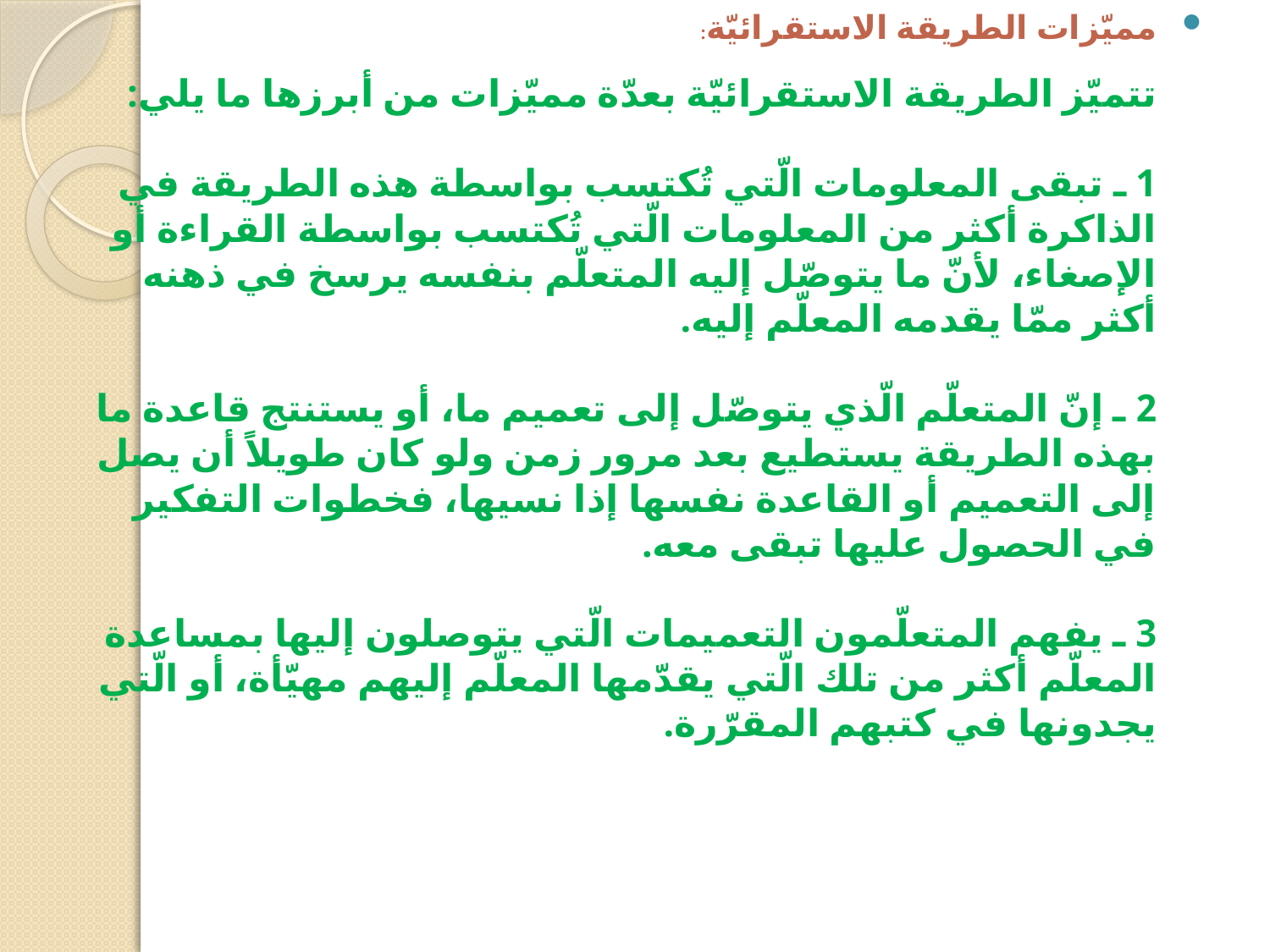

مميّزات الطريقة الاستقرائيّة:
تتميّز الطريقة الاستقرائيّة بعدّة مميّزات من أبرزها ما يلي:
1 ـ تبقى المعلومات الّتي تُكتسب بواسطة هذه الطريقة في الذاكرة أكثر من المعلومات الّتي تُكتسب بواسطة القراءة أو الإصغاء، لأنّ ما يتوصّل إليه المتعلّم بنفسه يرسخ في ذهنه أكثر ممّا يقدمه المعلّم إليه.
2 ـ إنّ المتعلّم الّذي يتوصّل إلى تعميم ما، أو يستنتج قاعدة ما بهذه الطريقة يستطيع بعد مرور زمن ولو كان طويلاً أن يصل إلى التعميم أو القاعدة نفسها إذا نسيها، فخطوات التفكير في الحصول عليها تبقى معه.
3 ـ يفهم المتعلّمون التعميمات الّتي يتوصلون إليها بمساعدة المعلّم أكثر من تلك الّتي يقدّمها المعلّم إليهم مهيّأة، أو الّتي يجدونها في كتبهم المقرّرة.